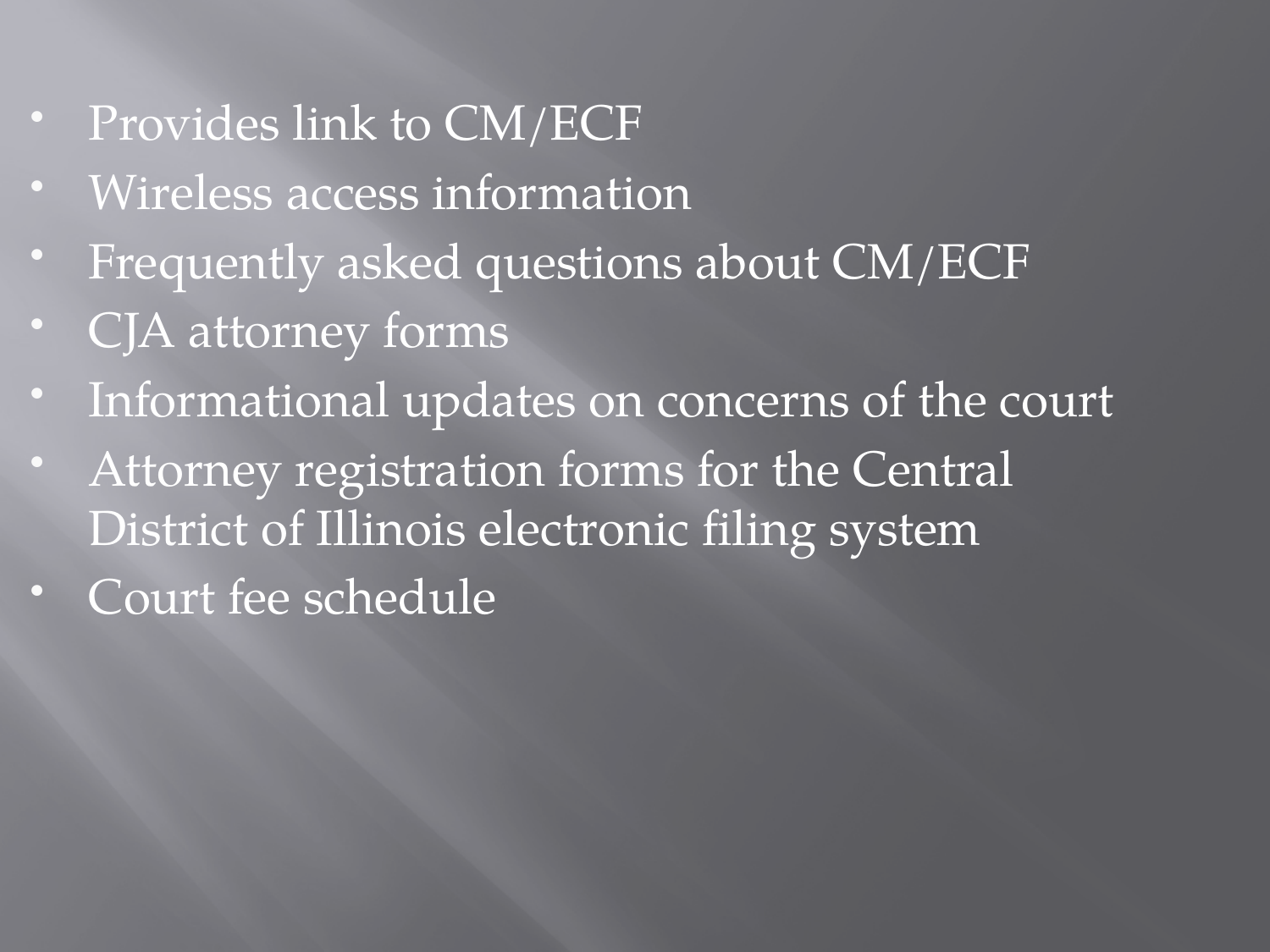

Provides link to CM/ECF
Wireless access information
Frequently asked questions about CM/ECF
CJA attorney forms
Informational updates on concerns of the court
Attorney registration forms for the Central District of Illinois electronic filing system
Court fee schedule